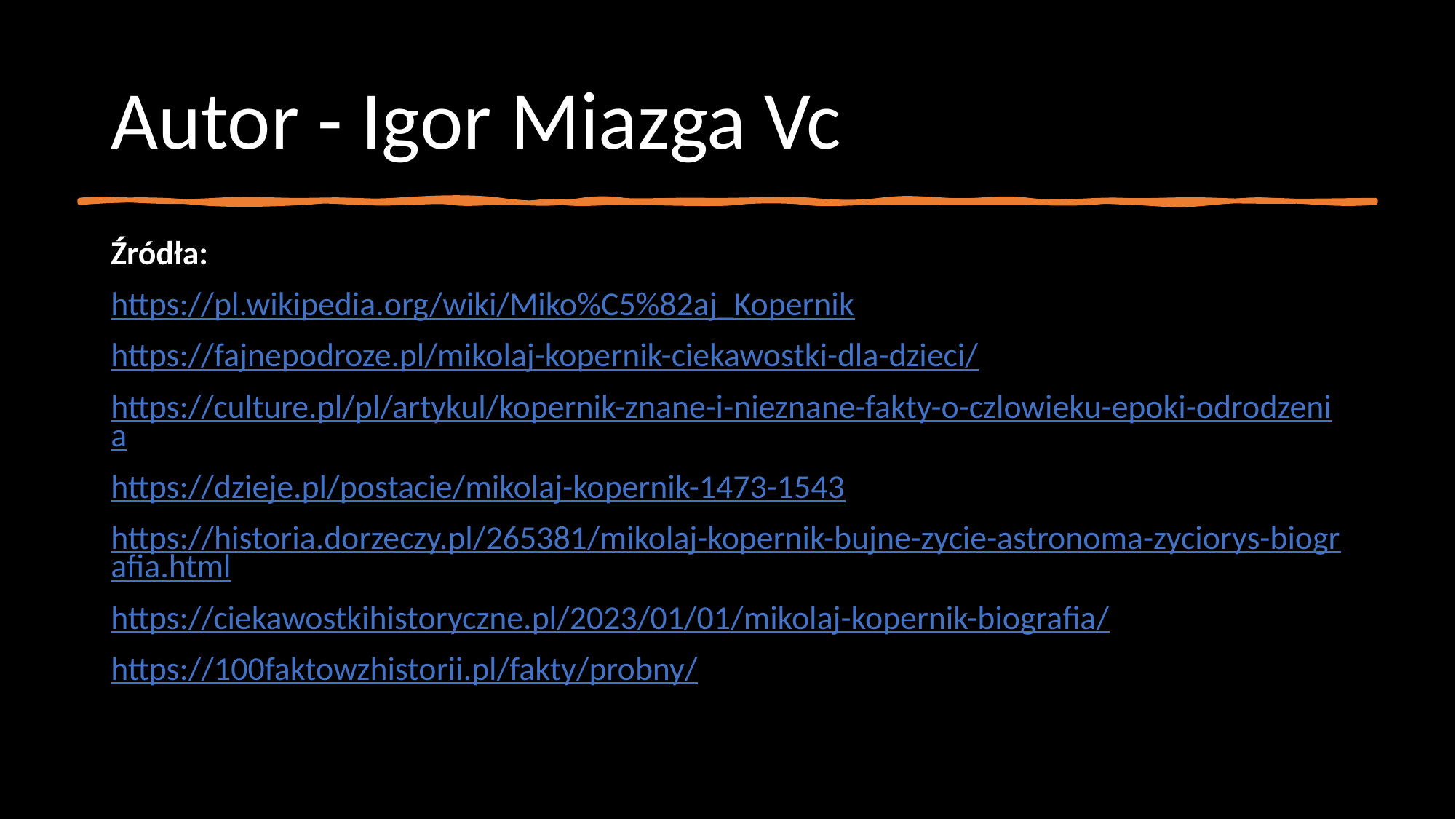

# Autor - Igor Miazga Vc

Źródła:
https://pl.wikipedia.org/wiki/Miko%C5%82aj_Kopernik
https://fajnepodroze.pl/mikolaj-kopernik-ciekawostki-dla-dzieci/
https://culture.pl/pl/artykul/kopernik-znane-i-nieznane-fakty-o-czlowieku-epoki-odrodzenia
https://dzieje.pl/postacie/mikolaj-kopernik-1473-1543
https://historia.dorzeczy.pl/265381/mikolaj-kopernik-bujne-zycie-astronoma-zyciorys-biografia.html
https://ciekawostkihistoryczne.pl/2023/01/01/mikolaj-kopernik-biografia/
https://100faktowzhistorii.pl/fakty/probny/